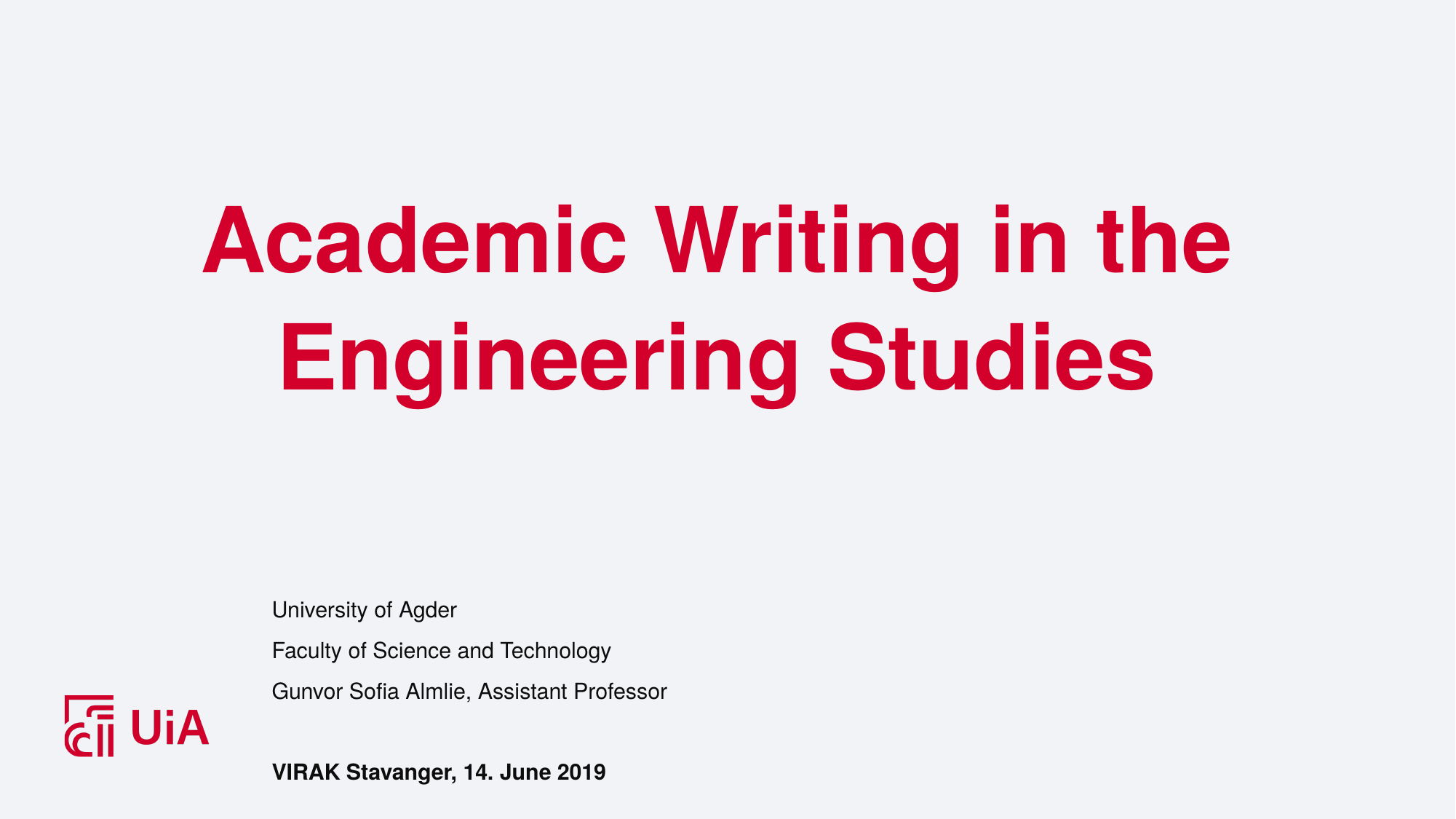

# Academic Writing in the Engineering Studies
University of Agder
Faculty of Science and Technology
Gunvor Sofia Almlie, Assistant Professor

VIRAK Stavanger, 14. June 2019